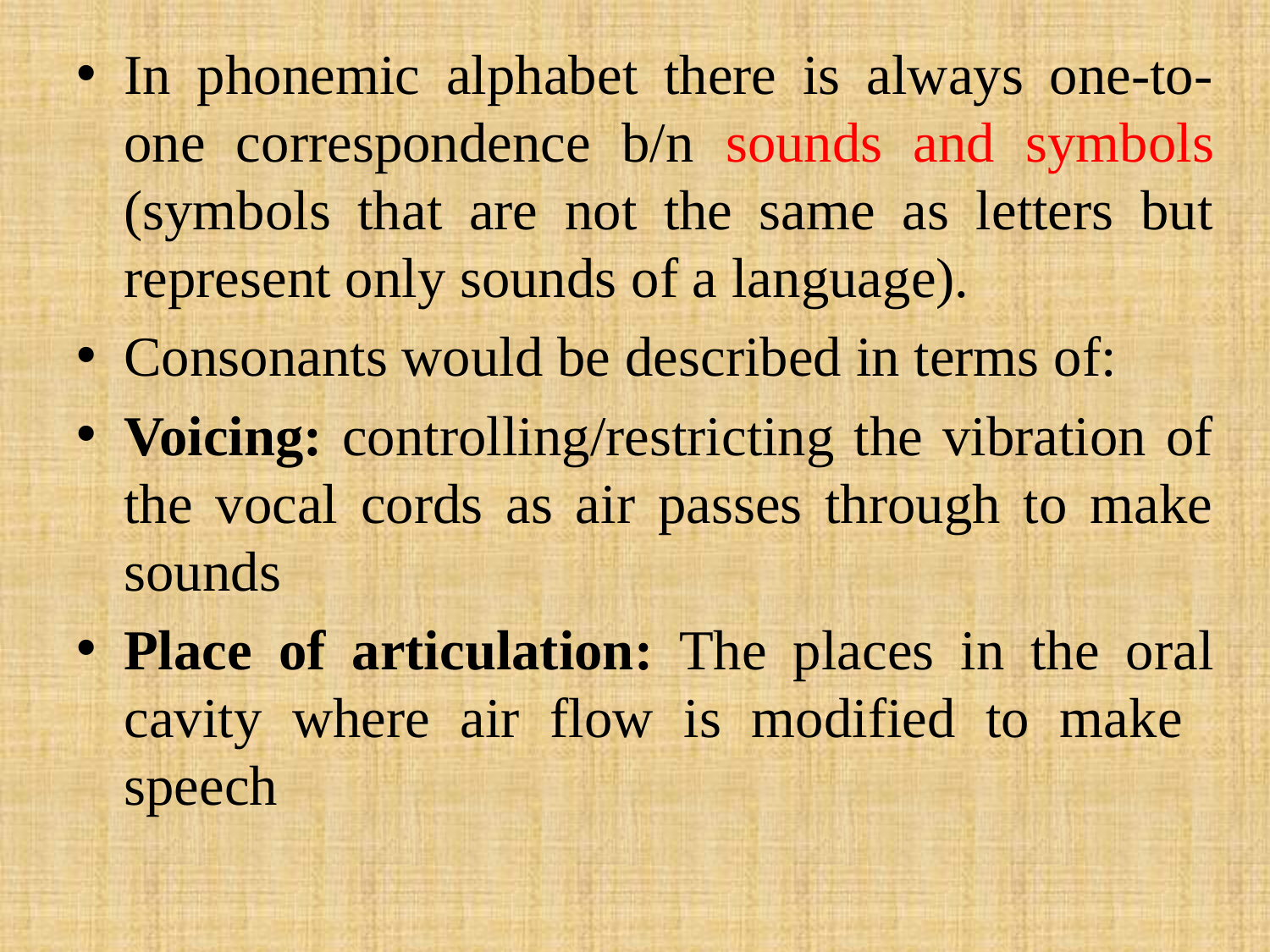

In phonemic alphabet there is always one-to-one correspondence b/n sounds and symbols (symbols that are not the same as letters but represent only sounds of a language).
Consonants would be described in terms of:
Voicing: controlling/restricting the vibration of the vocal cords as air passes through to make sounds
Place of articulation: The places in the oral cavity where air flow is modified to make
speech